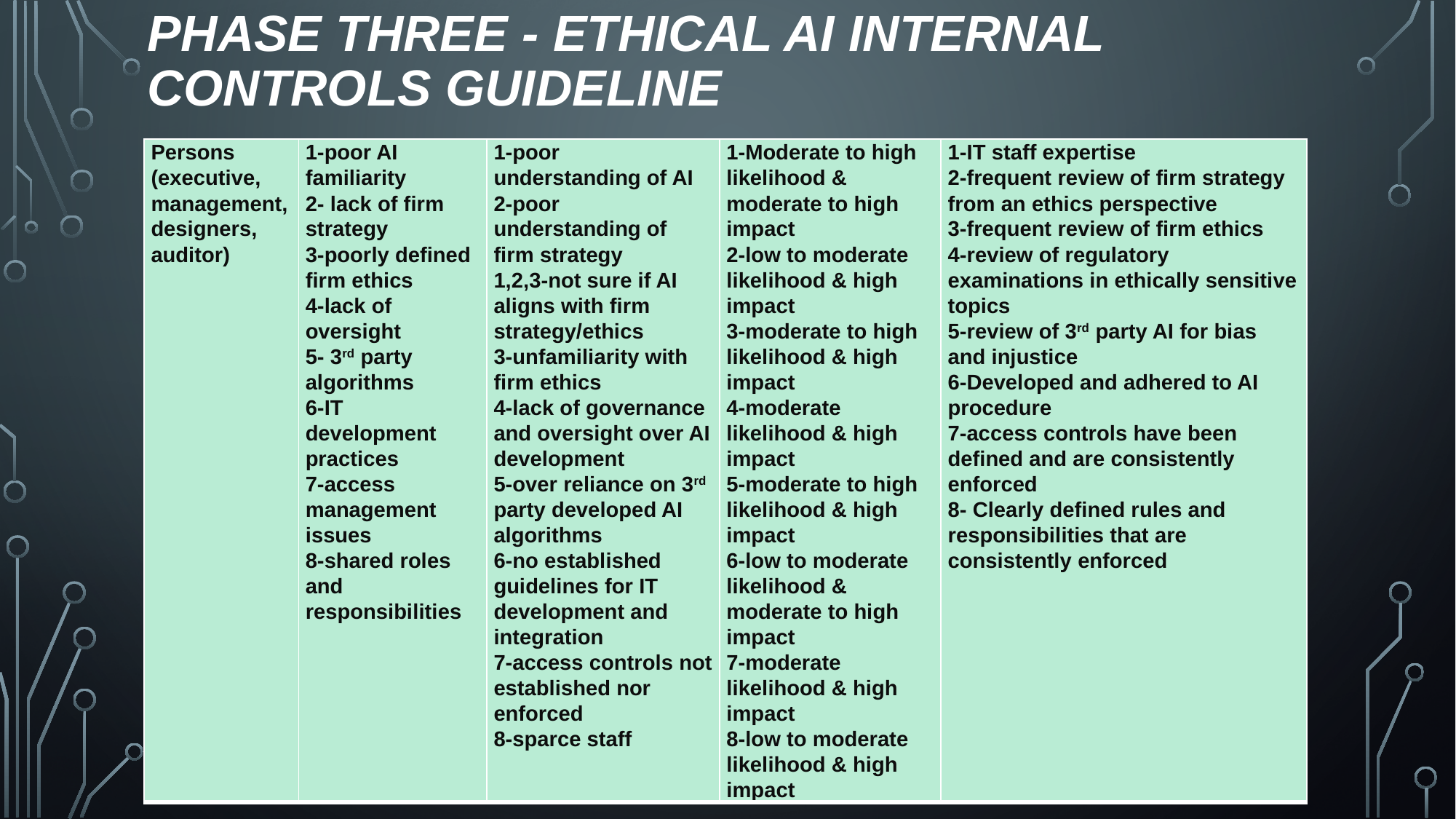

# Phase Three - Ethical AI Internal Controls Guideline
| Persons (executive, management, designers, auditor) | 1-poor AI familiarity 2- lack of firm strategy 3-poorly defined firm ethics 4-lack of oversight 5- 3rd party algorithms 6-IT development practices 7-access management issues 8-shared roles and responsibilities | 1-poor understanding of AI 2-poor understanding of firm strategy 1,2,3-not sure if AI aligns with firm strategy/ethics 3-unfamiliarity with firm ethics 4-lack of governance and oversight over AI development 5-over reliance on 3rd party developed AI algorithms 6-no established guidelines for IT development and integration 7-access controls not established nor enforced 8-sparce staff | 1-Moderate to high likelihood & moderate to high impact 2-low to moderate likelihood & high impact 3-moderate to high likelihood & high impact 4-moderate likelihood & high impact 5-moderate to high likelihood & high impact 6-low to moderate likelihood & moderate to high impact 7-moderate likelihood & high impact 8-low to moderate likelihood & high impact | 1-IT staff expertise 2-frequent review of firm strategy from an ethics perspective 3-frequent review of firm ethics 4-review of regulatory examinations in ethically sensitive topics 5-review of 3rd party AI for bias and injustice 6-Developed and adhered to AI procedure 7-access controls have been defined and are consistently enforced 8- Clearly defined rules and responsibilities that are consistently enforced |
| --- | --- | --- | --- | --- |
44th WCARS, Sevilla Spain - March 21 & 22, 2019